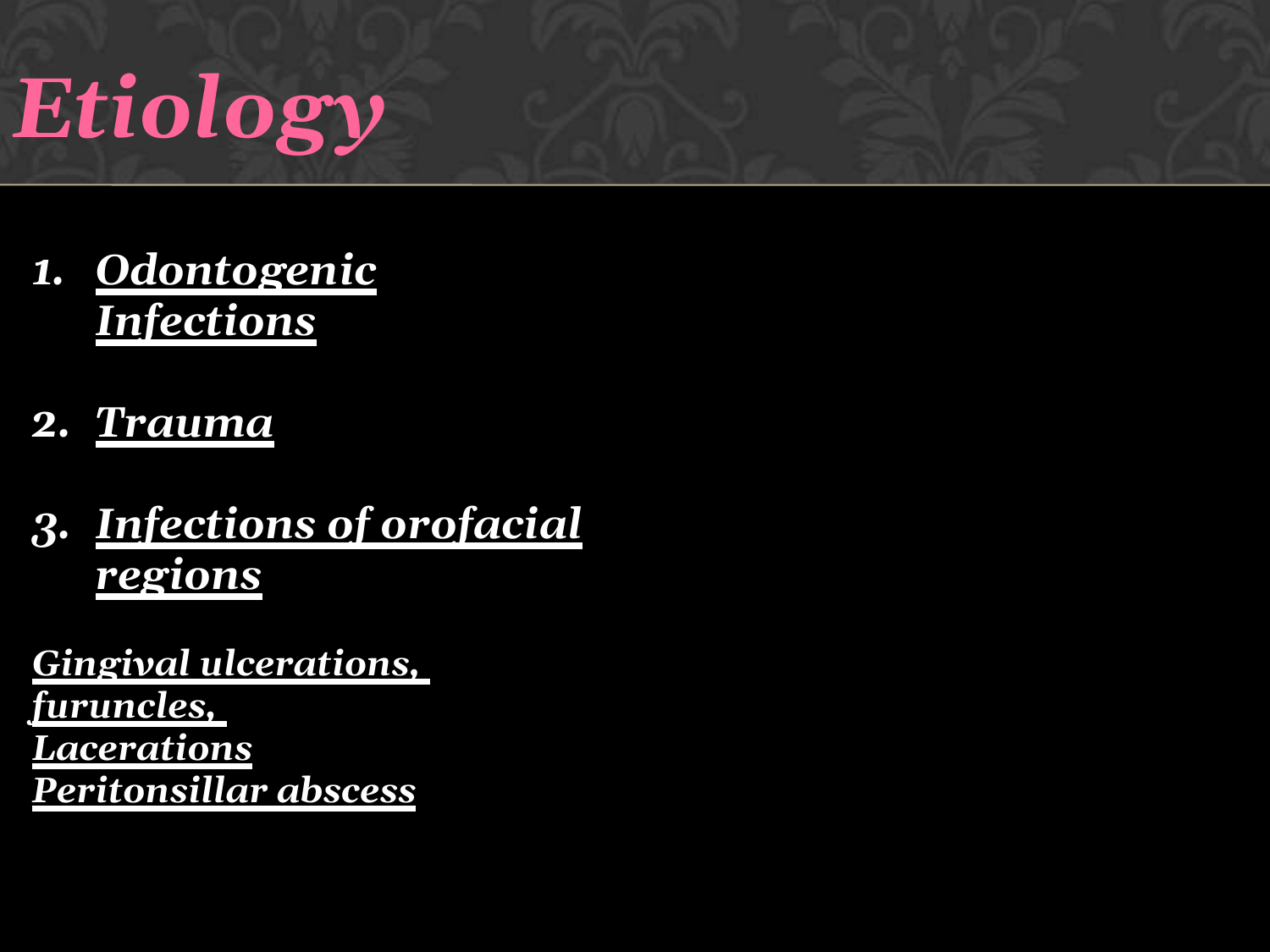

# Etiology

Odontogenic Infections

Trauma

Infections of orofacial regions

Gingival ulcerations,
furuncles,
Lacerations
Peritonsillar abscess